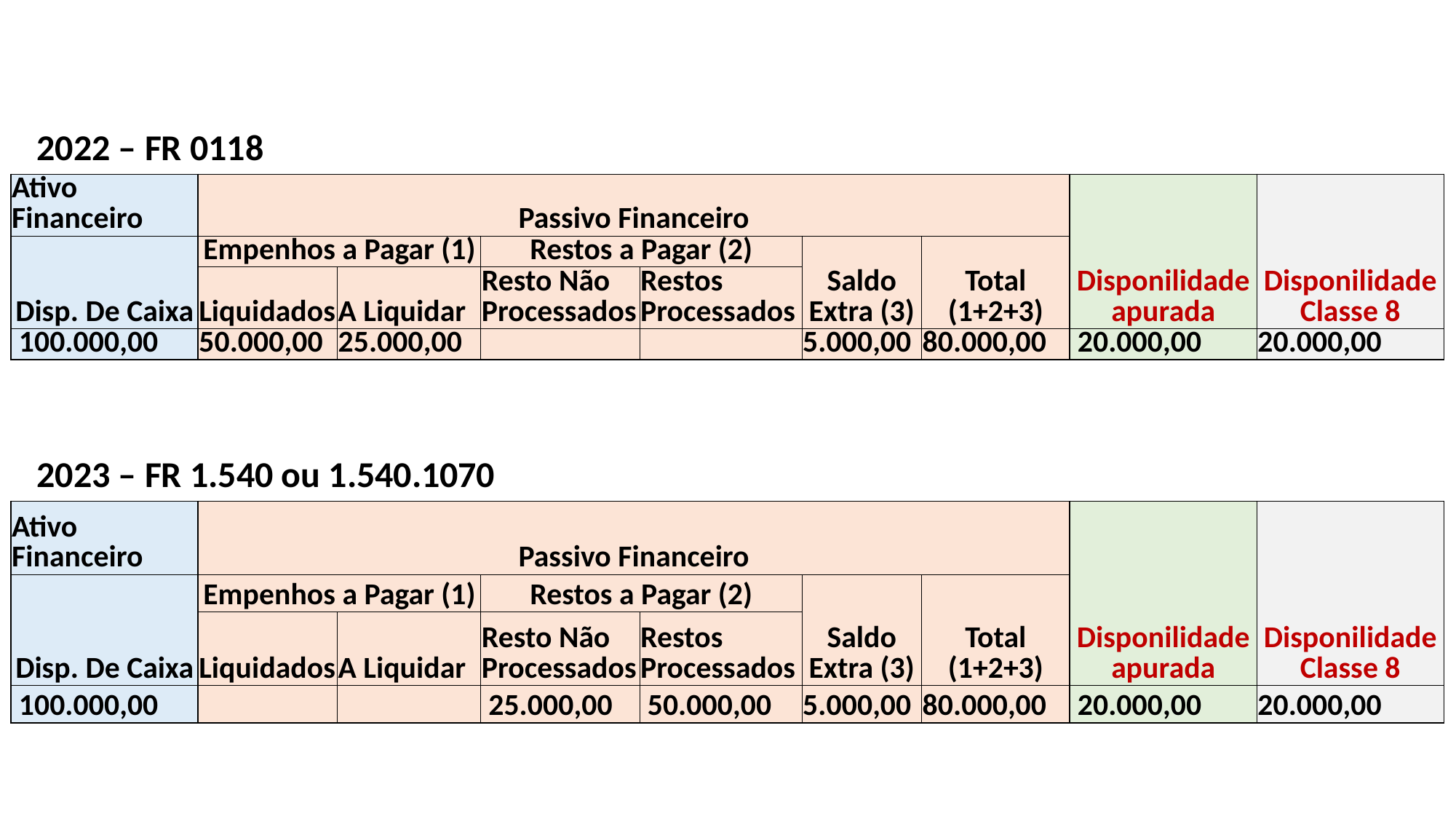

2022 – FR 0118
| Ativo Financeiro | Passivo Financeiro |  |  |  |  |  | Disponilidade apurada | Disponilidade Classe 8 |
| --- | --- | --- | --- | --- | --- | --- | --- | --- |
| Disp. De Caixa | Empenhos a Pagar (1) |  | Restos a Pagar (2) |  | Saldo Extra (3) | Total (1+2+3) |  |  |
|  | Liquidados | A Liquidar | Resto Não Processados | Restos Processados |  |  |  |  |
| 100.000,00 | 50.000,00 | 25.000,00 |  |  | 5.000,00 | 80.000,00 | 20.000,00 | 20.000,00 |
2023 – FR 1.540 ou 1.540.1070
| Ativo Financeiro | Passivo Financeiro |  |  |  |  |  | Disponilidade apurada | Disponilidade Classe 8 |
| --- | --- | --- | --- | --- | --- | --- | --- | --- |
| Disp. De Caixa | Empenhos a Pagar (1) |  | Restos a Pagar (2) |  | Saldo Extra (3) | Total (1+2+3) |  |  |
|  | Liquidados | A Liquidar | Resto Não Processados | Restos Processados |  |  |  |  |
| 100.000,00 |  |  | 25.000,00 | 50.000,00 | 5.000,00 | 80.000,00 | 20.000,00 | 20.000,00 |